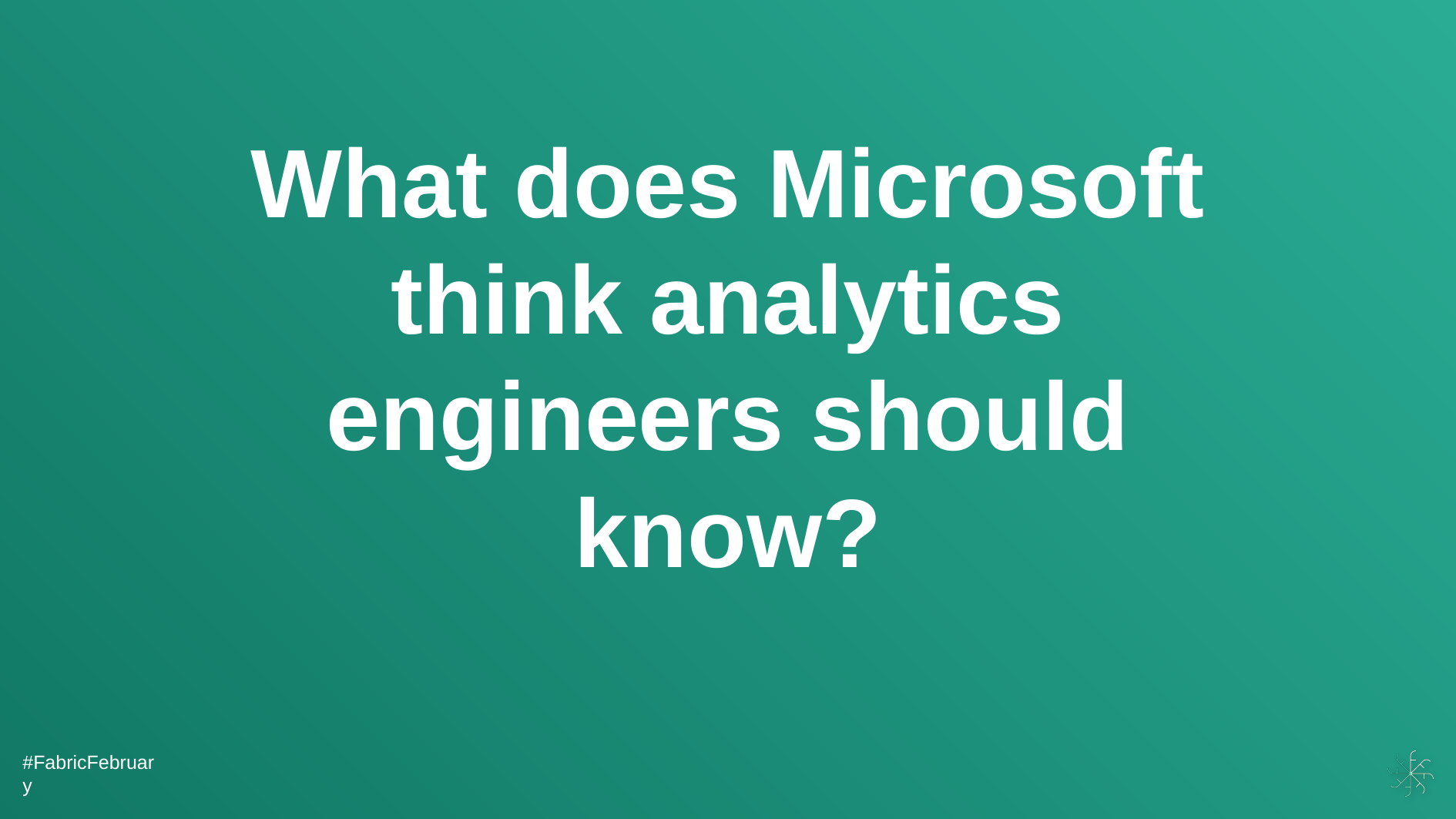

#
What does Microsoft think analytics engineers should know?